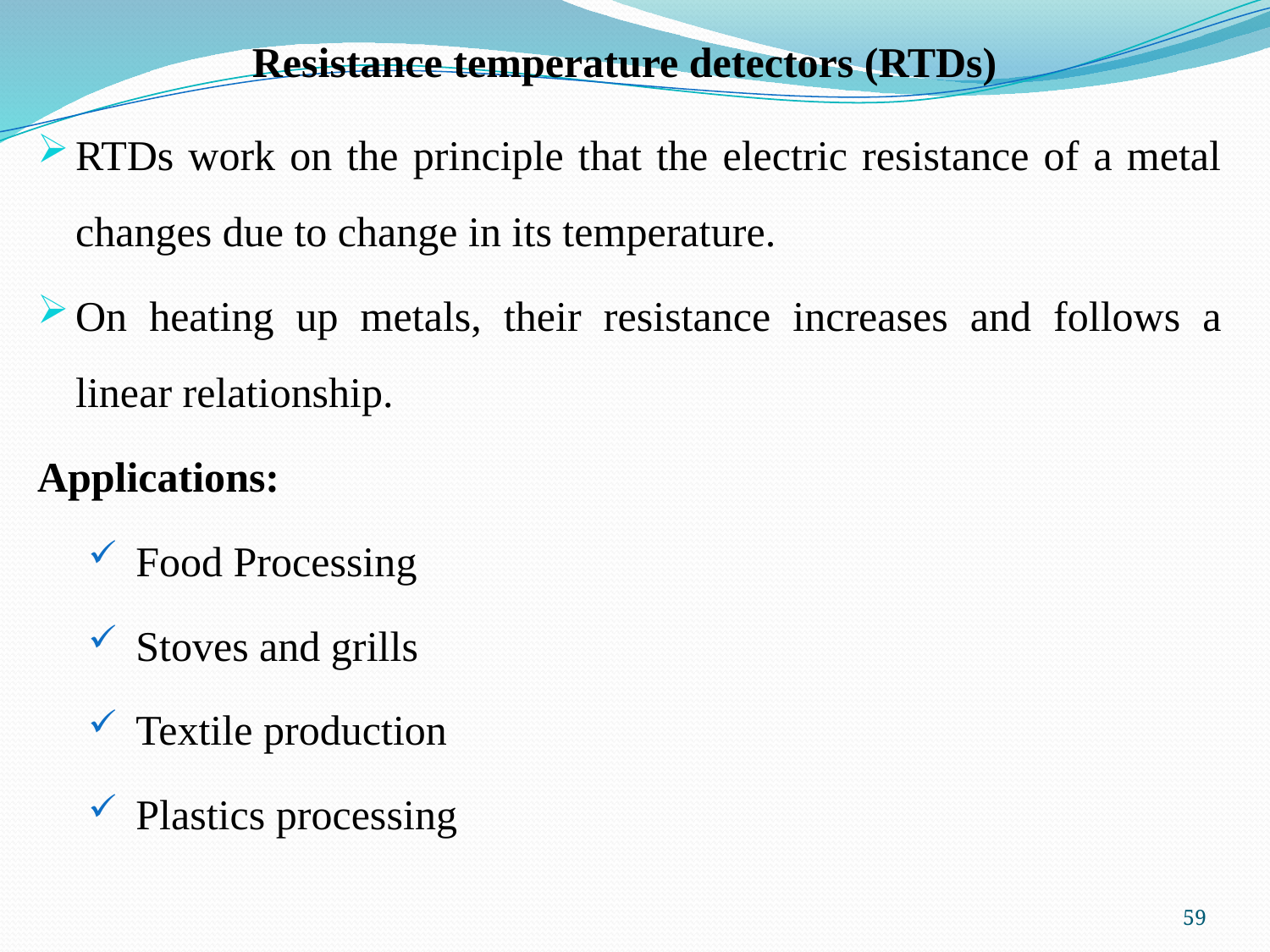

# Resistance temperature detectors (RTDs)
RTDs work on the principle that the electric resistance of a metal changes due to change in its temperature.
On heating up metals, their resistance increases and follows a linear relationship.
Applications:
Food Processing
Stoves and grills
Textile production
Plastics processing
59